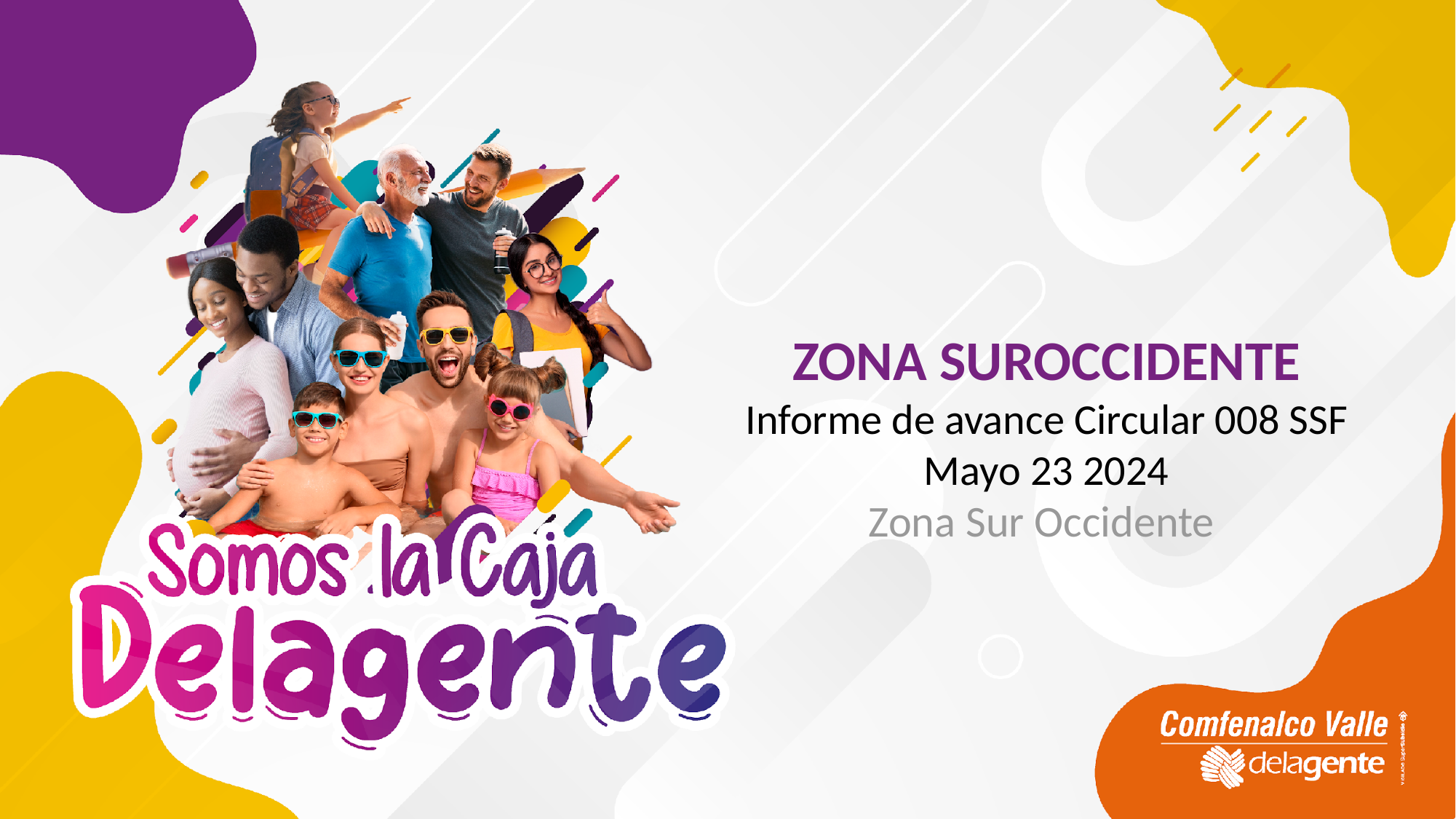

ZONA SUROCCIDENTE
Informe de avance Circular 008 SSF
Mayo 23 2024
Zona Sur Occidente